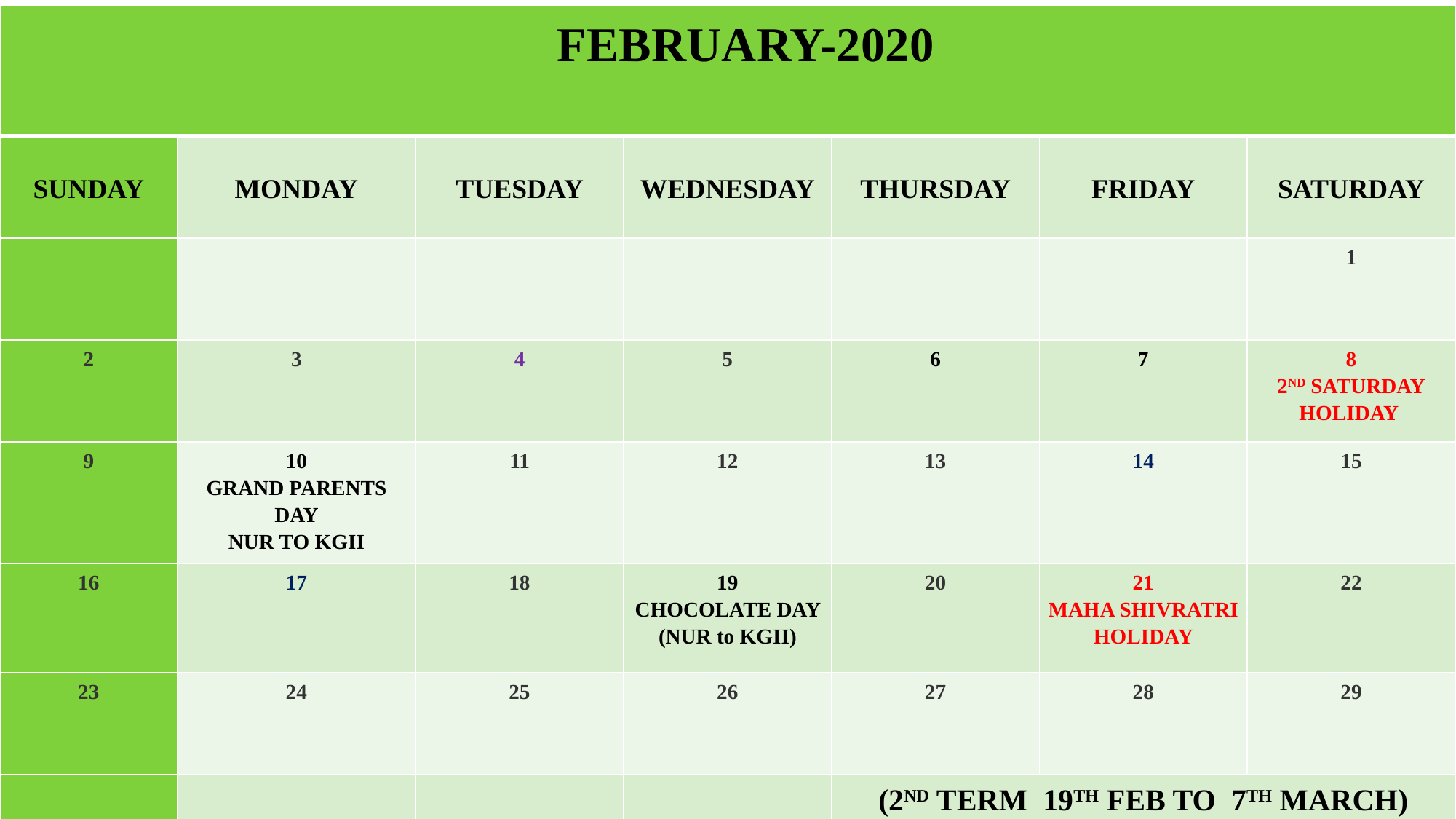

| FEBRUARY-2020 |  |  |  |  |  |  |
| --- | --- | --- | --- | --- | --- | --- |
| SUNDAY | MONDAY | TUESDAY | WEDNESDAY | THURSDAY | FRIDAY | SATURDAY |
|  |  |  |  |  |  | 1 |
| 2 | 3 | 4 | 5 | 6 | 7 | 8 2ND SATURDAY HOLIDAY |
| 9 | 10 GRAND PARENTS DAY NUR TO KGII | 11 | 12 | 13 | 14 | 15 |
| 16 | 17 | 18 | 19 CHOCOLATE DAY (NUR to KGII) | 20 | 21 MAHA SHIVRATRI HOLIDAY | 22 |
| 23 | 24 | 25 | 26 | 27 | 28 | 29 |
|  |  |  |  | (2ND TERM 19TH FEB TO 7TH MARCH) |  |  |